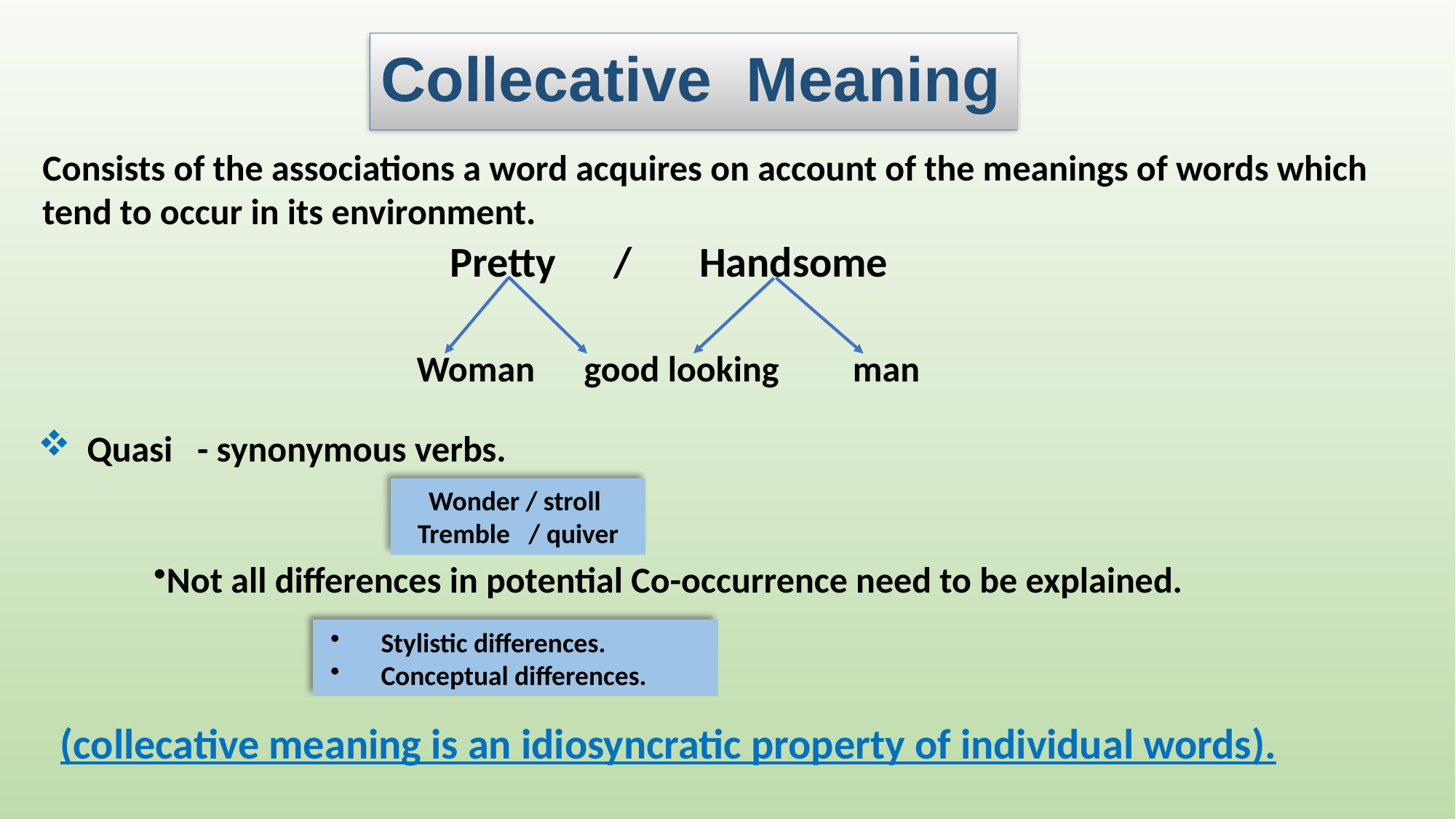

Collecative  Meaning
Consists of the associations a word acquires on account of the meanings of words which
tend to occur in its environment.
 Pretty      /       Handsome
Woman      good looking         man

 Quasi   - synonymous verbs.

Not all differences in potential Co-occurrence need to be explained.

(collecative meaning is an idiosyncratic property of individual words).
Wonder / stroll
Tremble   / quiver
    Stylistic differences.
    Conceptual differences.